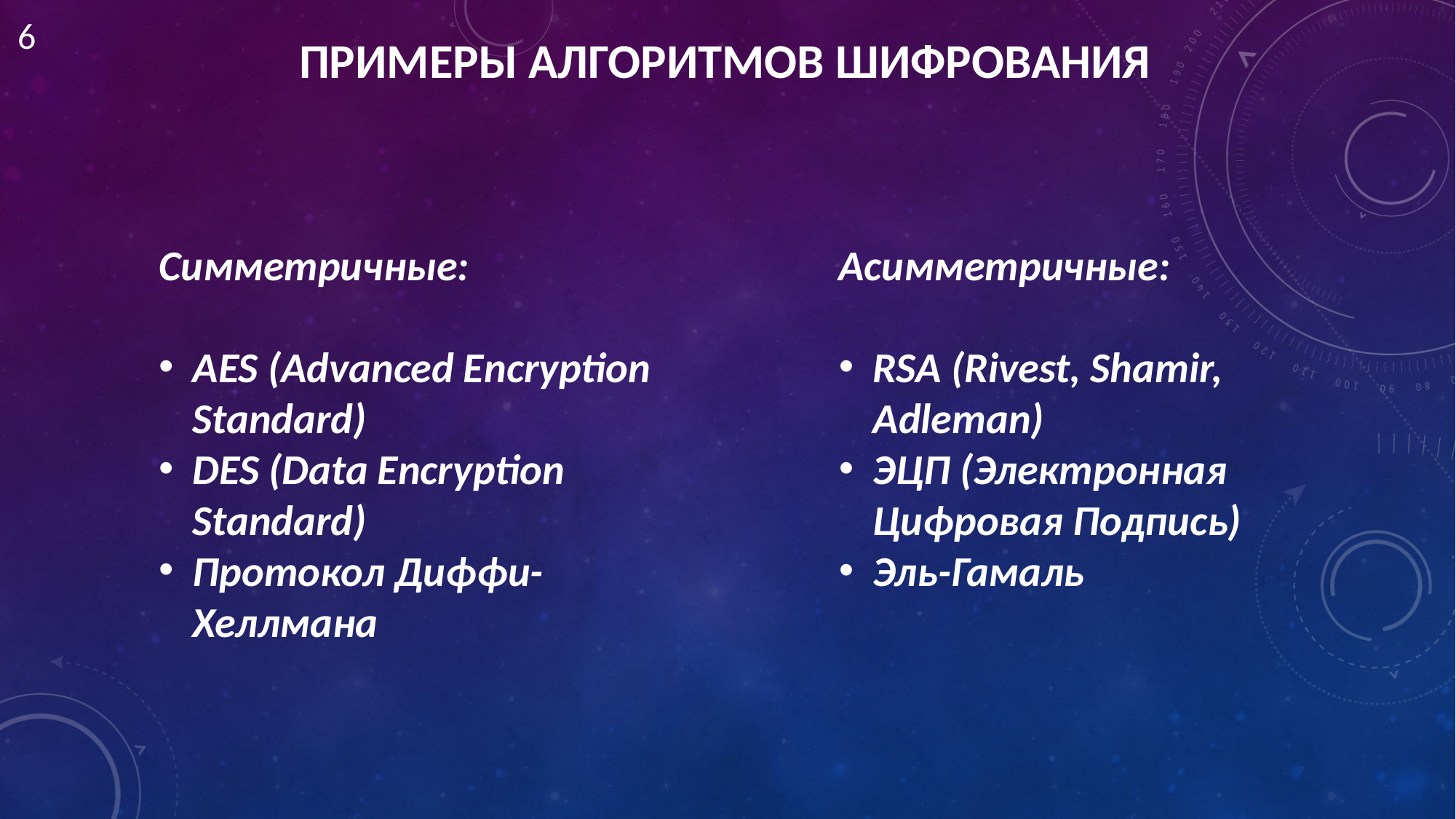

6
ПРИМЕРЫ АЛГОРИТМОВ ШИФРОВАНИЯ
Симметричные:

AES (Advanced Encryption Standard)
DES (Data Encryption Standard)
Протокол Диффи-Хеллмана

Асимметричные:

RSA (Rivest, Shamir, Adleman)
ЭЦП (Электронная Цифровая Подпись)
Эль-Гамаль